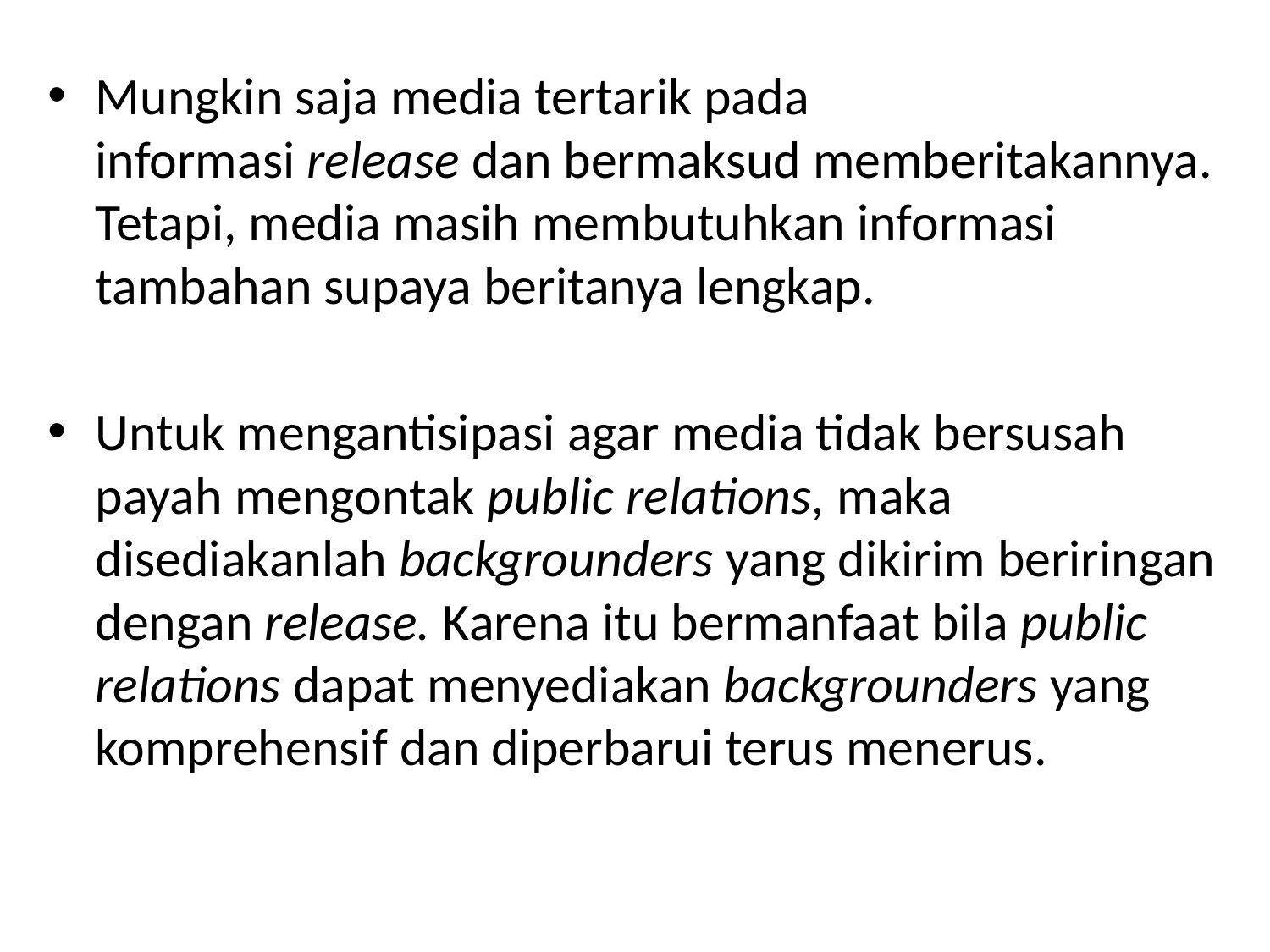

Mungkin saja media tertarik pada informasi release dan bermaksud memberitakannya. Tetapi, media masih membutuhkan informasi tambahan supaya beritanya lengkap.

Untuk mengantisipasi agar media tidak bersusah payah mengontak public relations, maka disediakanlah backgrounders yang dikirim beriringan dengan release. Karena itu bermanfaat bila public relations dapat menyediakan backgrounders yang komprehensif dan diperbarui terus menerus.